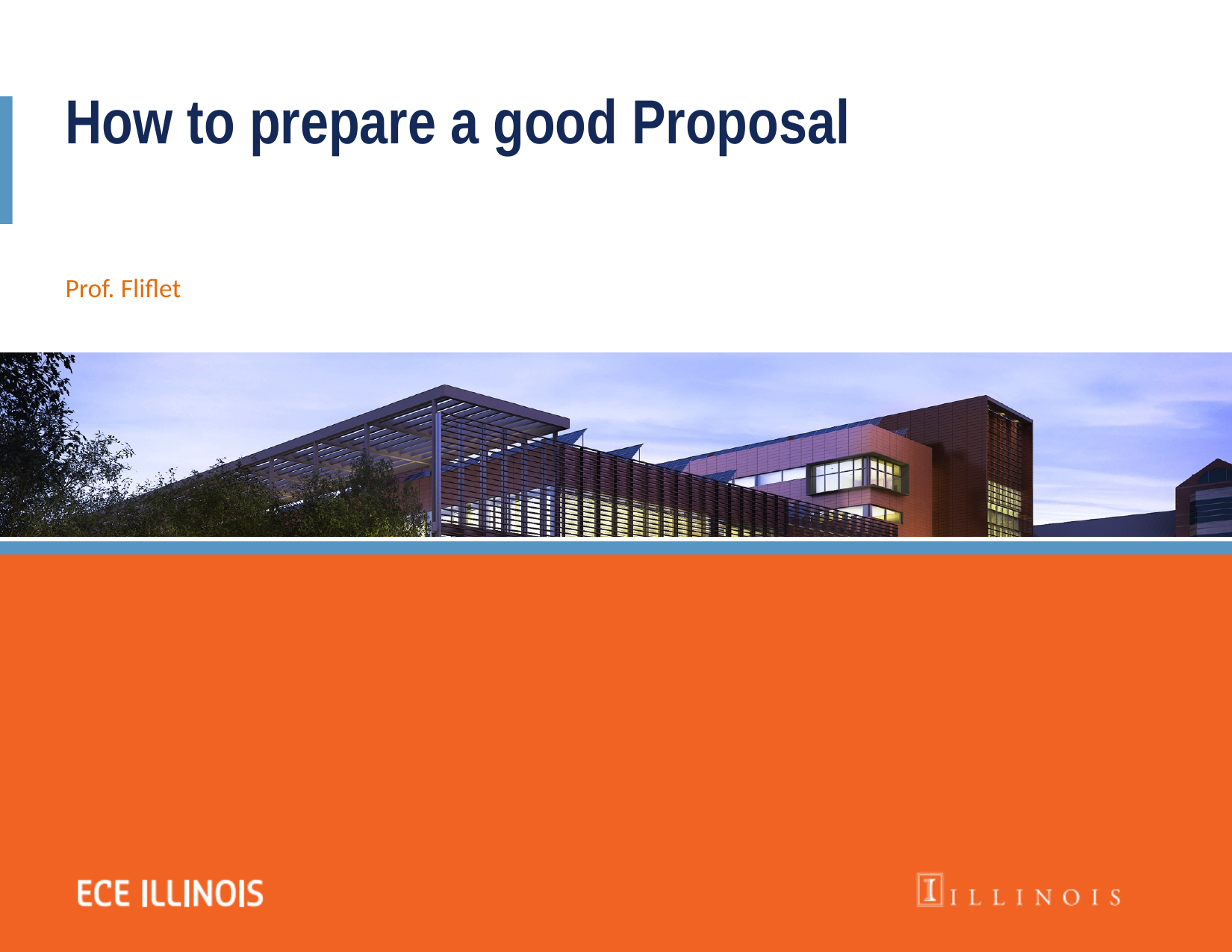

How to prepare a good Proposal
Prof. Fliflet